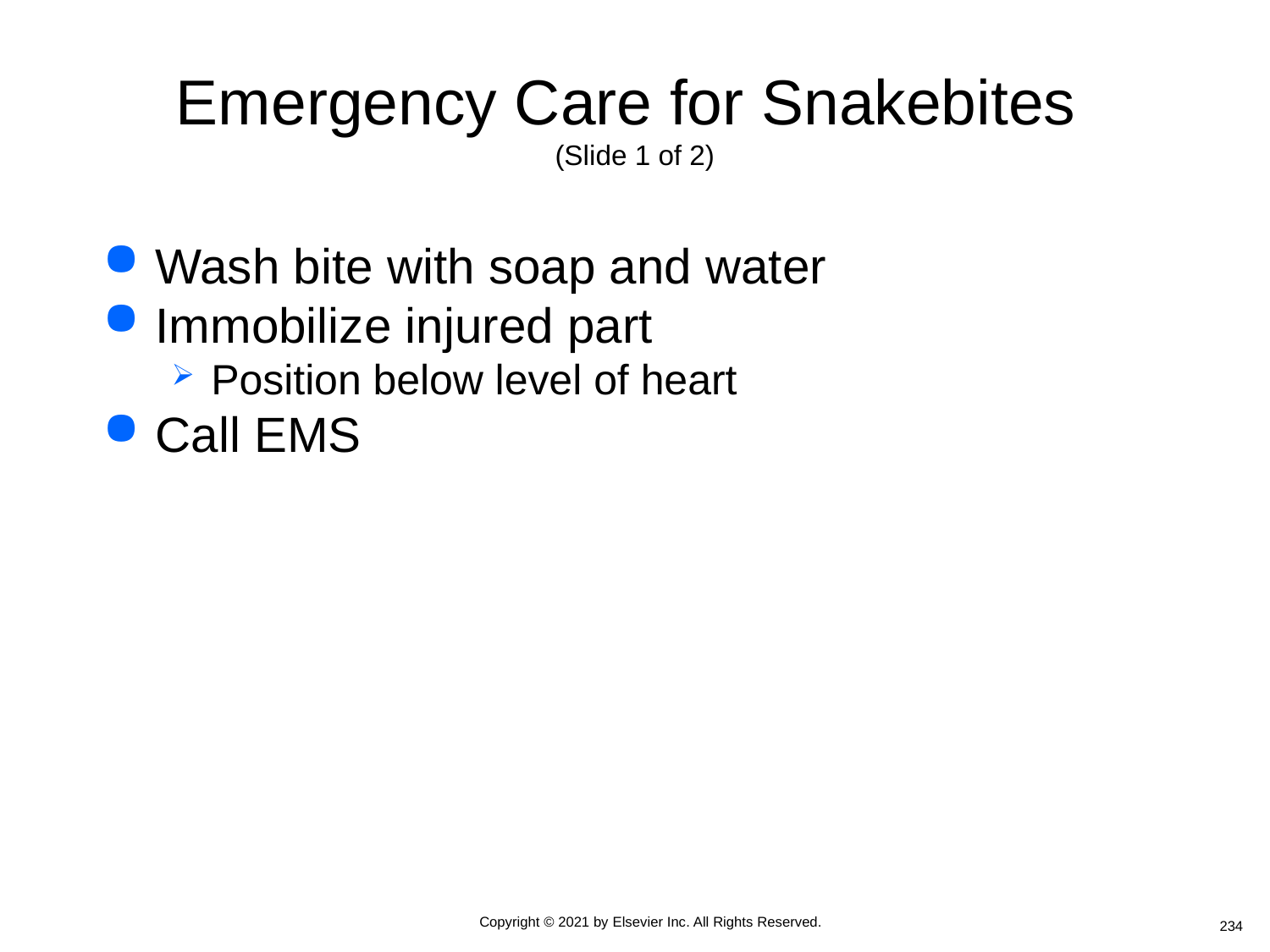

# Emergency Care for Snakebites (Slide 1 of 2)
Wash bite with soap and water
Immobilize injured part
Position below level of heart
Call EMS

234